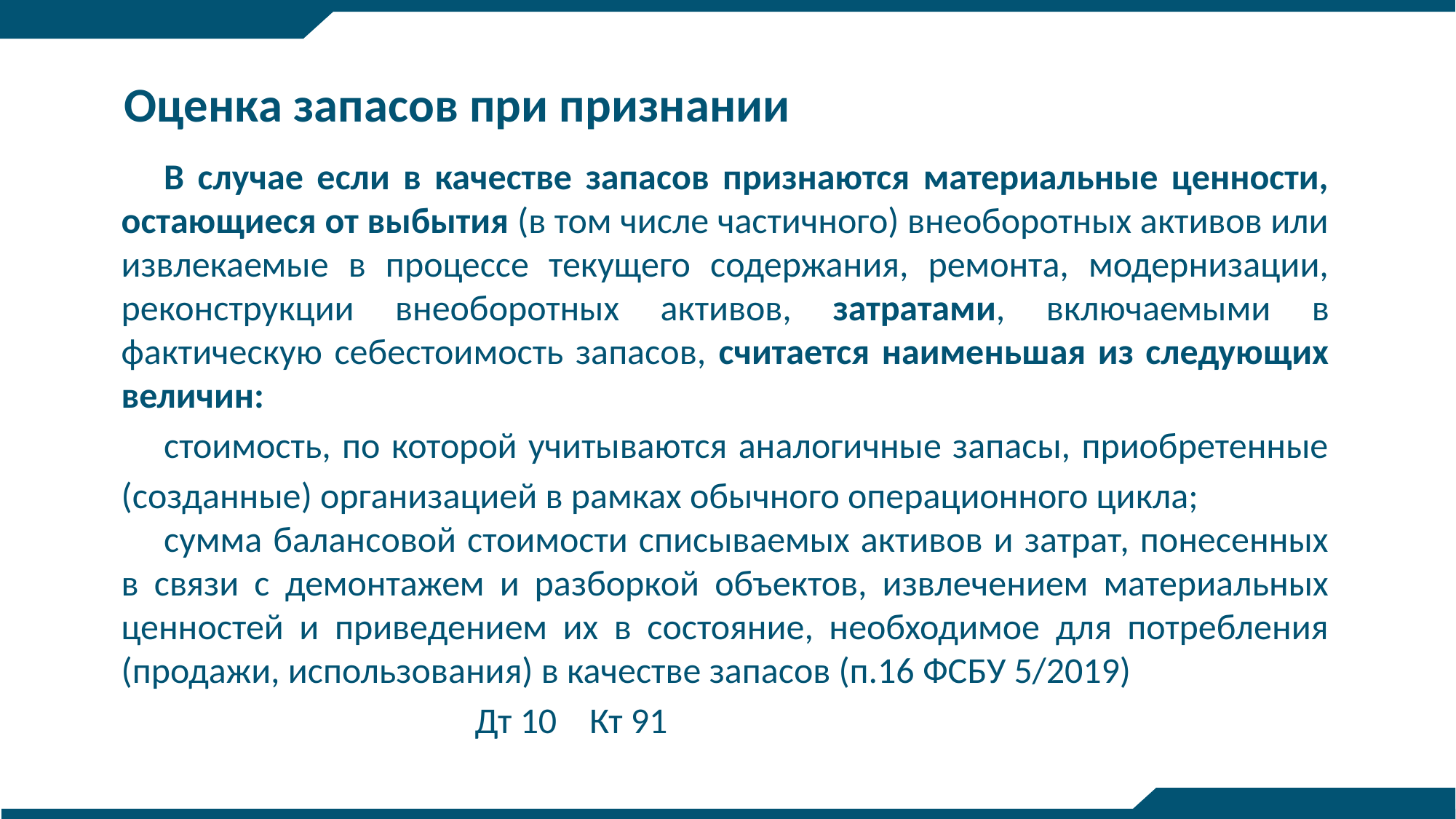

Оценка запасов при признании
В случае если в качестве запасов признаются материальные ценности, остающиеся от выбытия (в том числе частичного) внеоборотных активов или извлекаемые в процессе текущего содержания, ремонта, модернизации, реконструкции внеоборотных активов, затратами, включаемыми в фактическую себестоимость запасов, считается наименьшая из следующих величин:
стоимость, по которой учитываются аналогичные запасы, приобретенные (созданные) организацией в рамках обычного операционного цикла;
сумма балансовой стоимости списываемых активов и затрат, понесенных в связи с демонтажем и разборкой объектов, извлечением материальных ценностей и приведением их в состояние, необходимое для потребления (продажи, использования) в качестве запасов (п.16 ФСБУ 5/2019)
                                      Дт 10    Кт 91